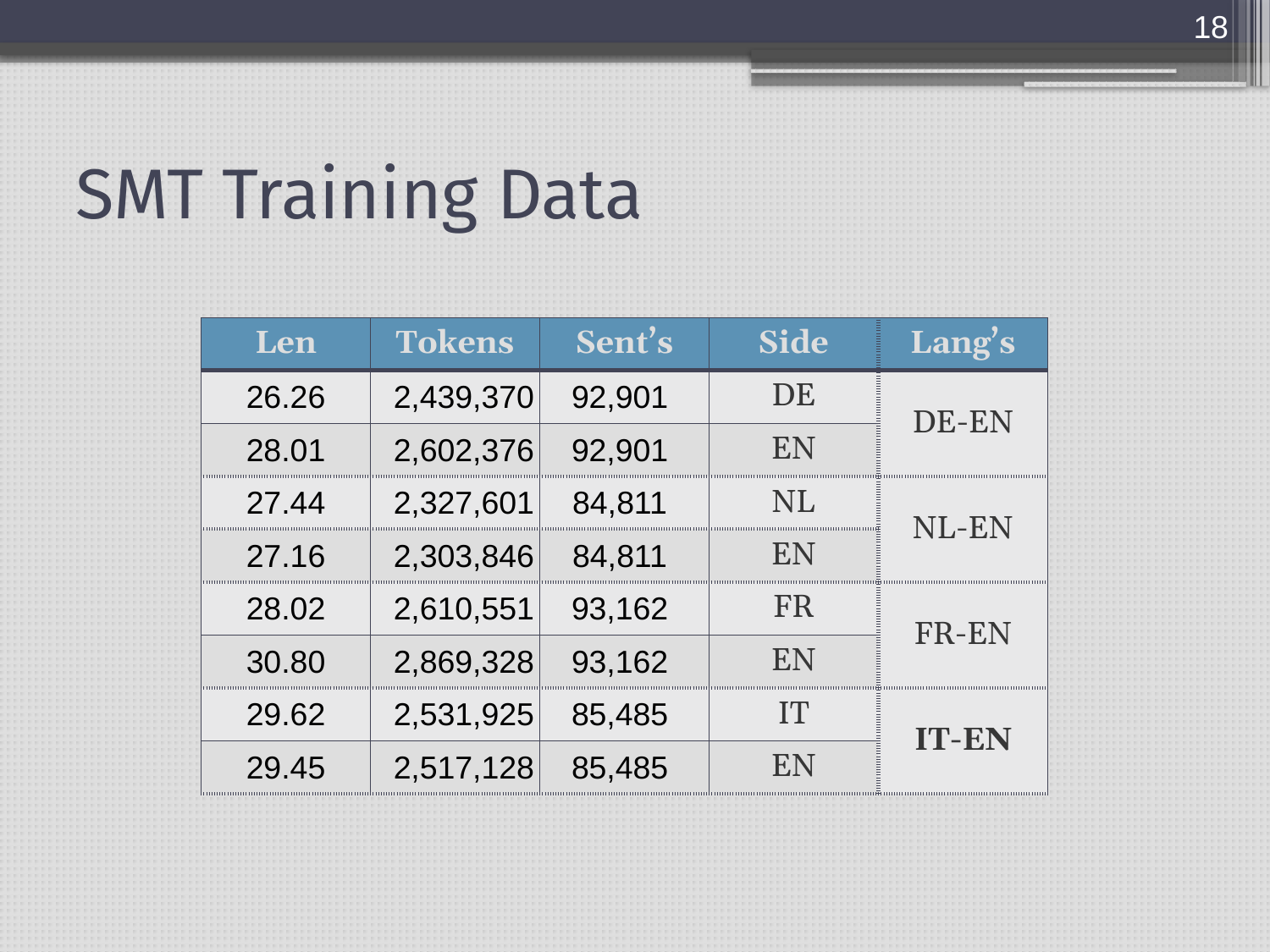

18
# SMT Training Data
| Len | Tokens | Sent’s | Side | Lang’s |
| --- | --- | --- | --- | --- |
| 26.26 | 2,439,370 | 92,901 | DE | DE-EN |
| 28.01 | 2,602,376 | 92,901 | EN |  |
| 27.44 | 2,327,601 | 84,811 | NL | NL-EN |
| 27.16 | 2,303,846 | 84,811 | EN |  |
| 28.02 | 2,610,551 | 93,162 | FR | FR-EN |
| 30.80 | 2,869,328 | 93,162 | EN |  |
| 29.62 | 2,531,925 | 85,485 | IT | IT-EN |
| 29.45 | 2,517,128 | 85,485 | EN |  |